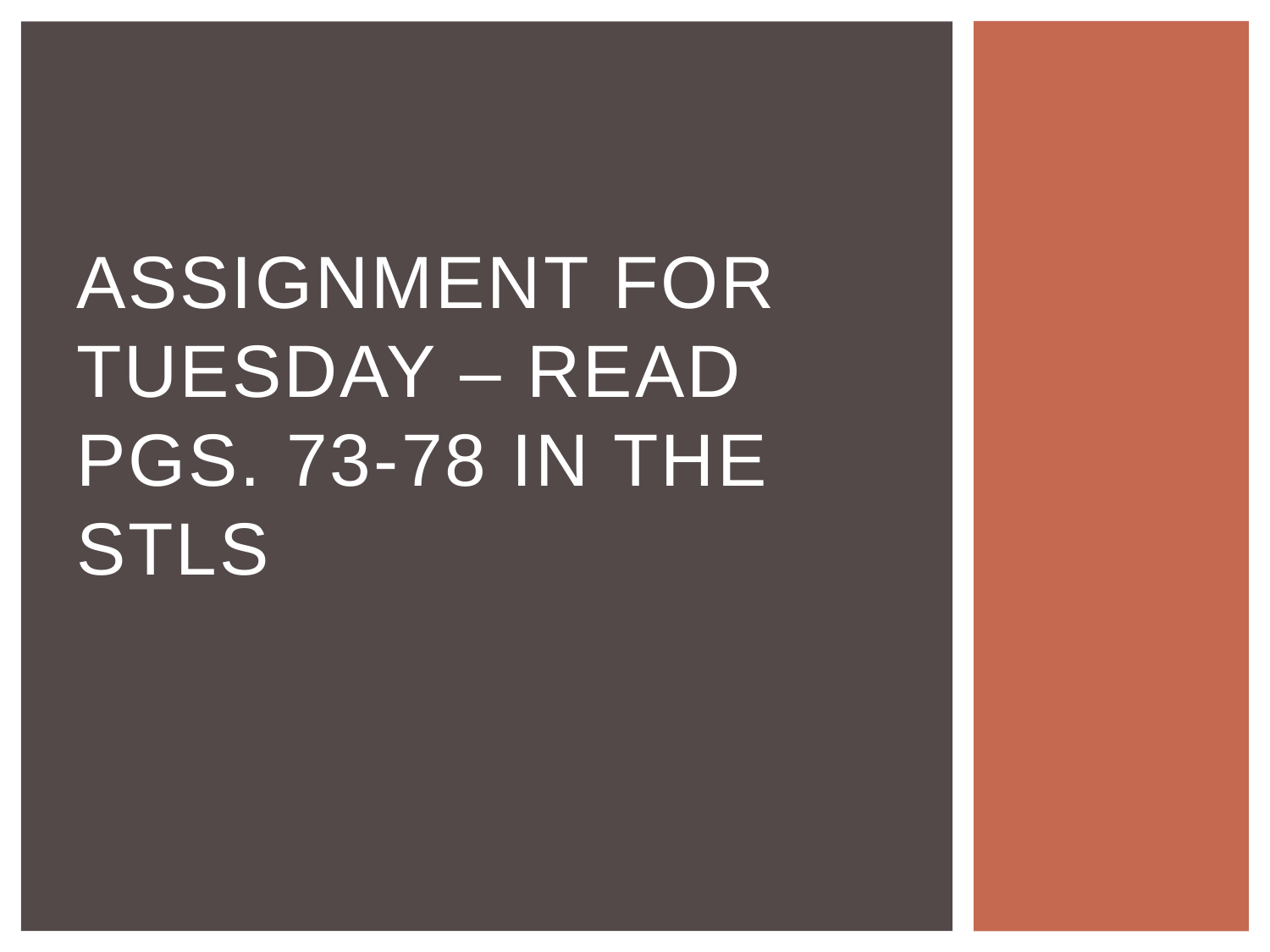

# Assignment for TUEsday – Read pgs. 73-78 in the STLs